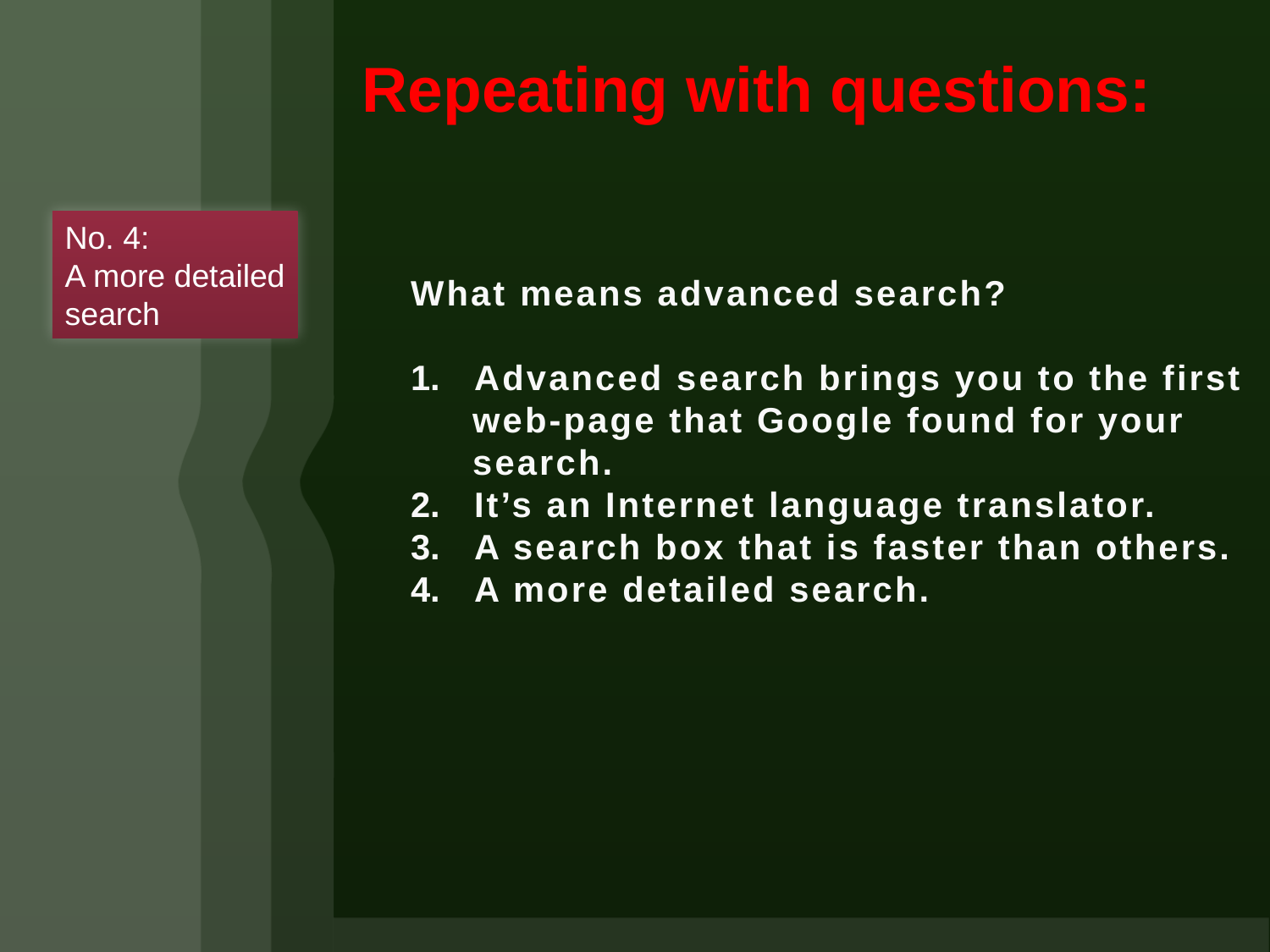

# Repeating with questions:
No. 4:
A more detailed
search
What means advanced search?

Advanced search brings you to the first
     web-page that Google found for your
     search.
It’s an Internet language translator.
A search box that is faster than others.
A more detailed search.